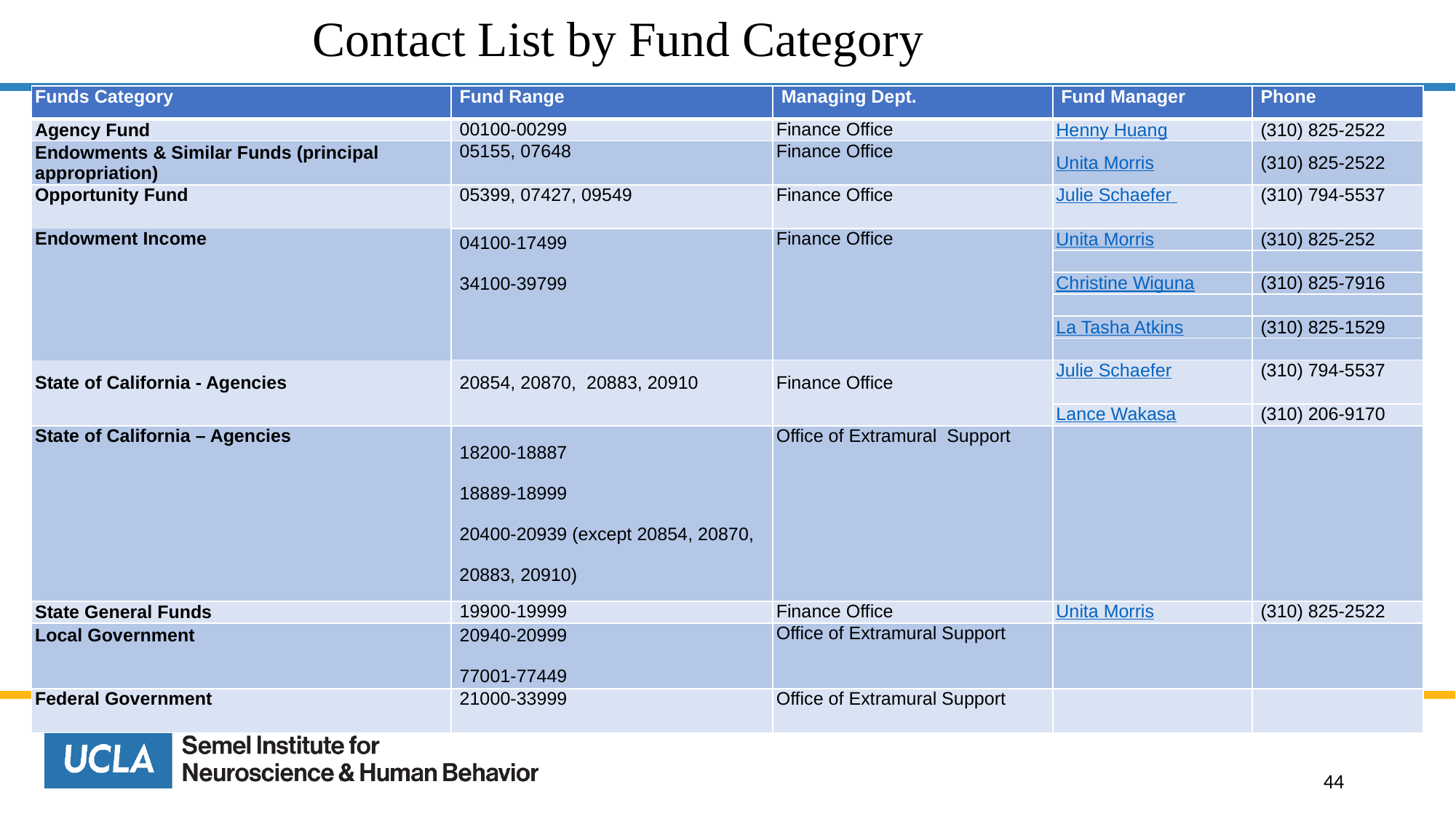

# Contact List by Fund Category
| Funds Category | Fund Range | Managing Dept. | Fund Manager | Phone |
| --- | --- | --- | --- | --- |
| Agency Fund | 00100-00299 | Finance Office | Henny Huang | (310) 825-2522 |
| Endowments & Similar Funds (principal appropriation) | 05155, 07648 | Finance Office | Unita Morris | (310) 825-2522 |
| Opportunity Fund | 05399, 07427, 09549 | Finance Office | Julie Schaefer | (310) 794-5537 |
| Endowment Income | 04100-17499   34100-39799 | Finance Office | Unita Morris | (310) 825-252 |
|  |  |  |  |  |
|  |  |  | Christine Wiguna | (310) 825-7916 |
|  |  |  |  |  |
|  |  |  | La Tasha Atkins | (310) 825-1529 |
|  |  |  |  |  |
| State of California - Agencies | 20854, 20870, 20883, 20910 | Finance Office | Julie Schaefer | (310) 794-5537 |
|  |  |  | Lance Wakasa | (310) 206-9170 |
| State of California – Agencies | 18200-18887    18889-18999   20400-20939 (except 20854, 20870, 20883, 20910) | Office of Extramural  Support |  |  |
| State General Funds | 19900-19999 | Finance Office | Unita Morris | (310) 825-2522 |
| Local Government | 20940-20999    77001-77449 | Office of Extramural Support |  |  |
| Federal Government | 21000-33999 | Office of Extramural Support |  |  |
44